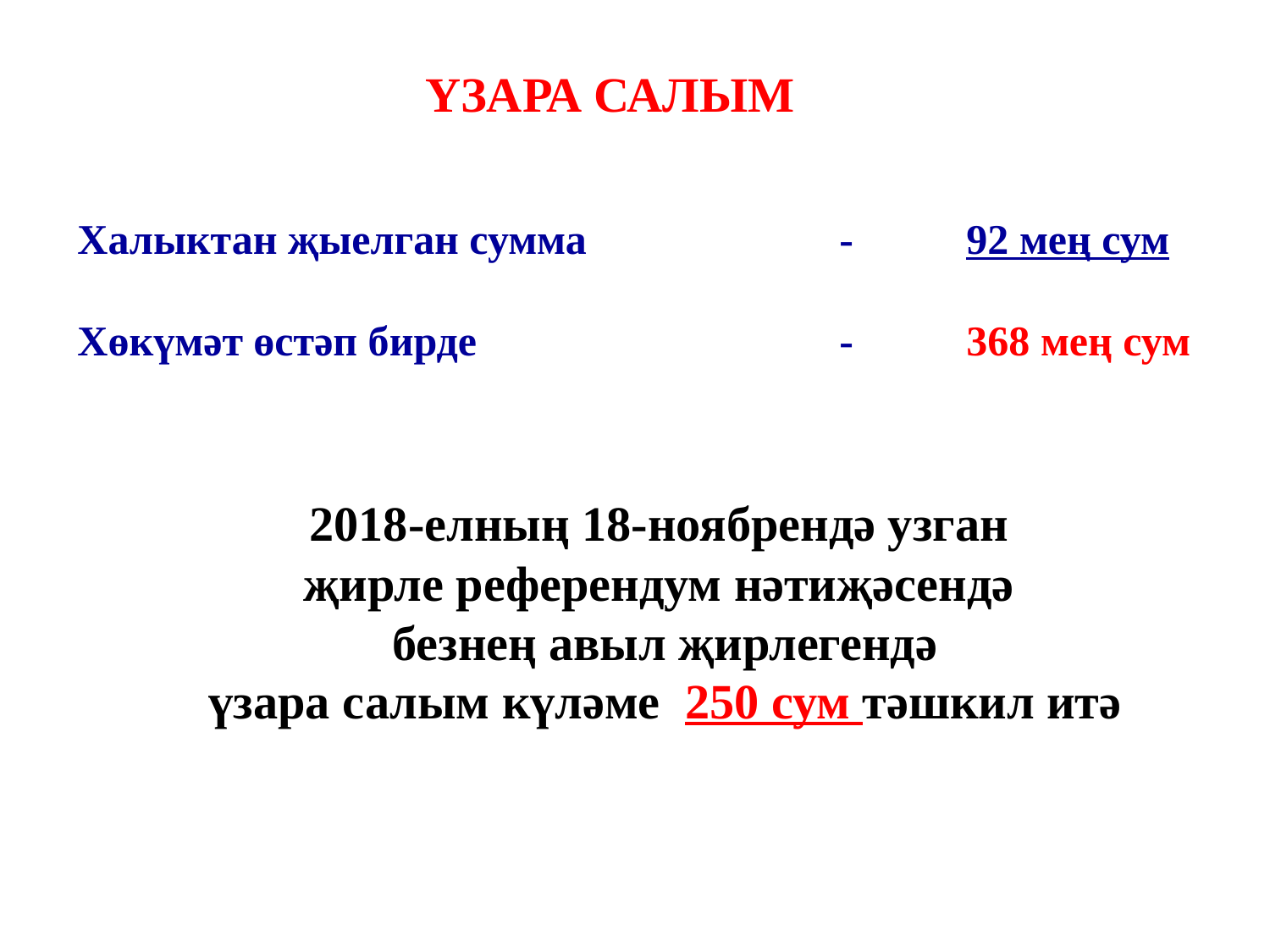

ҮЗАРА САЛЫМ
Халыктан җыелган сумма 		-	92 мең сум

Хөкүмәт өстәп бирде			-	368 мең сум
2018-елның 18-ноябрендә узган
җирле референдум нәтиҗәсендә
безнең авыл җирлегендә
үзара салым күләме  250 сум тәшкил итә